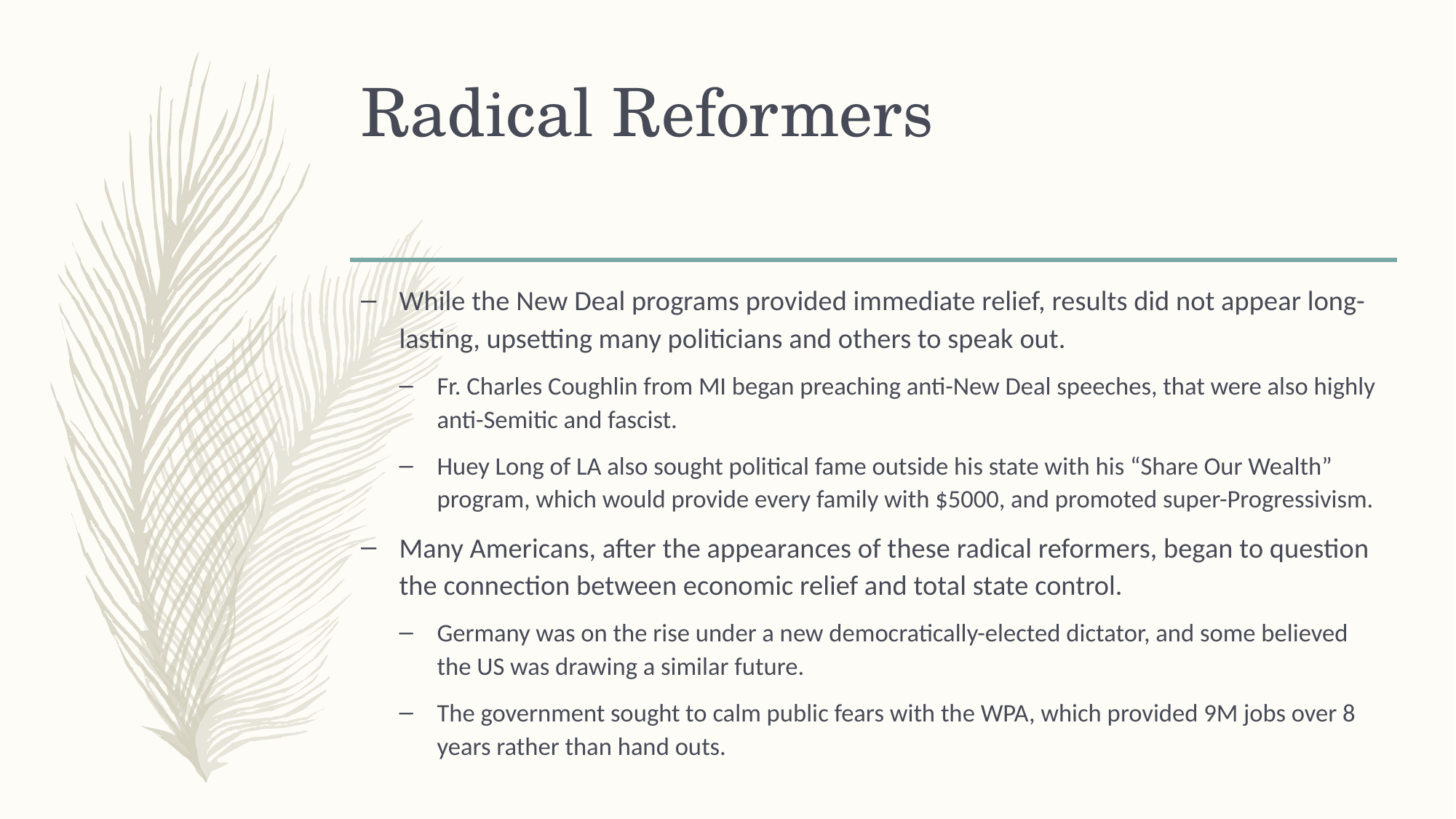

# Radical Reformers
While the New Deal programs provided immediate relief, results did not appear long-lasting, upsetting many politicians and others to speak out.
Fr. Charles Coughlin from MI began preaching anti-New Deal speeches, that were also highly anti-Semitic and fascist.
Huey Long of LA also sought political fame outside his state with his “Share Our Wealth” program, which would provide every family with $5000, and promoted super-Progressivism.
Many Americans, after the appearances of these radical reformers, began to question the connection between economic relief and total state control.
Germany was on the rise under a new democratically-elected dictator, and some believed the US was drawing a similar future.
The government sought to calm public fears with the WPA, which provided 9M jobs over 8 years rather than hand outs.